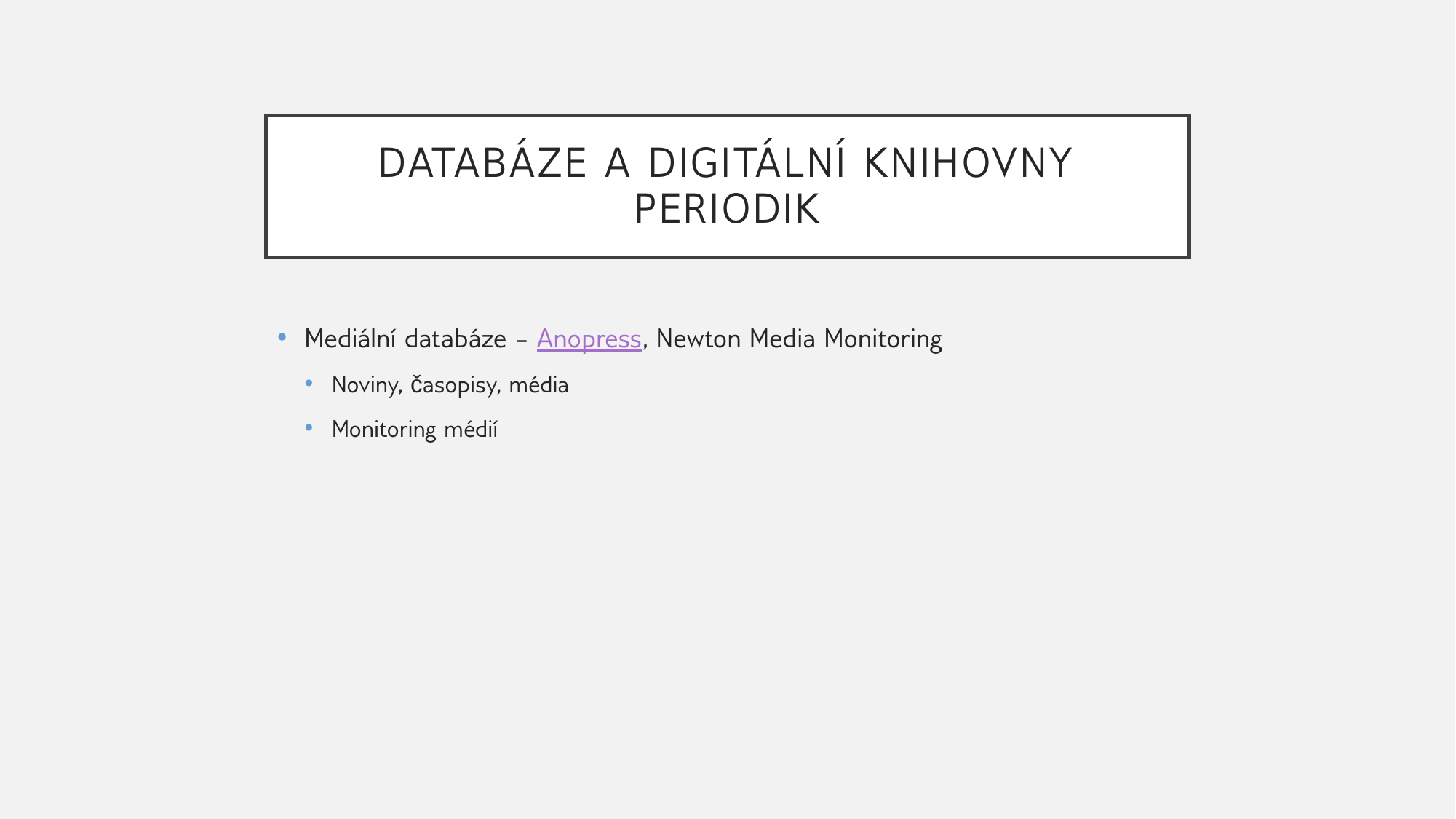

# Databáze a digitální knihovny periodik
Mediální databáze – Anopress, Newton Media Monitoring
Noviny, časopisy, média
Monitoring médií